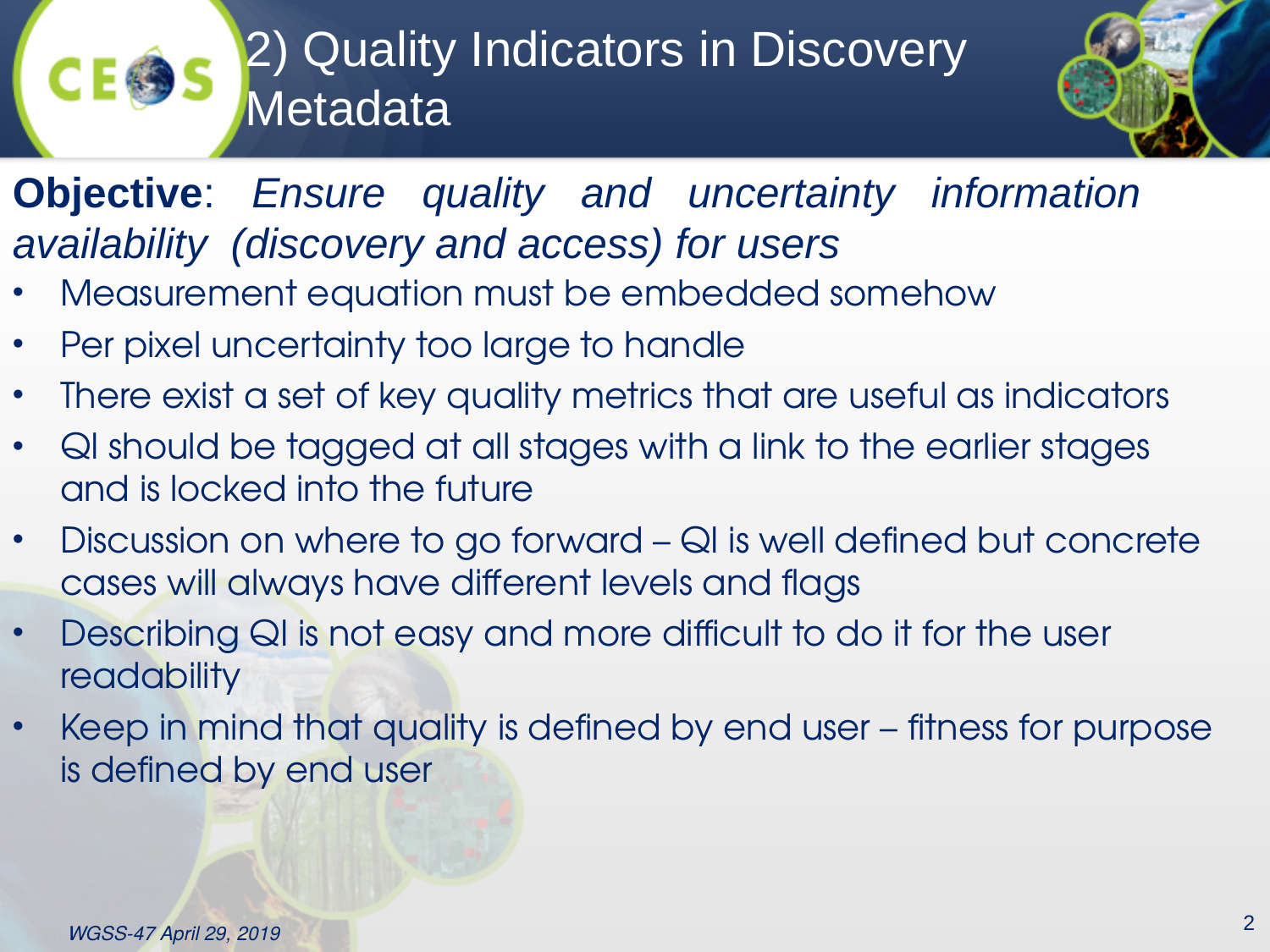

# 2) Quality Indicators in Discovery Metadata
Objective: Ensure quality and uncertainty information availability  (discovery and access) for users
Measurement equation must be embedded somehow
Per pixel uncertainty too large to handle
There exist a set of key quality metrics that are useful as indicators
QI should be tagged at all stages with a link to the earlier stages and is locked into the future
Discussion on where to go forward – QI is well defined but concrete cases will always have different levels and flags
Describing QI is not easy and more difficult to do it for the user readability
Keep in mind that quality is defined by end user – fitness for purpose is defined by end user